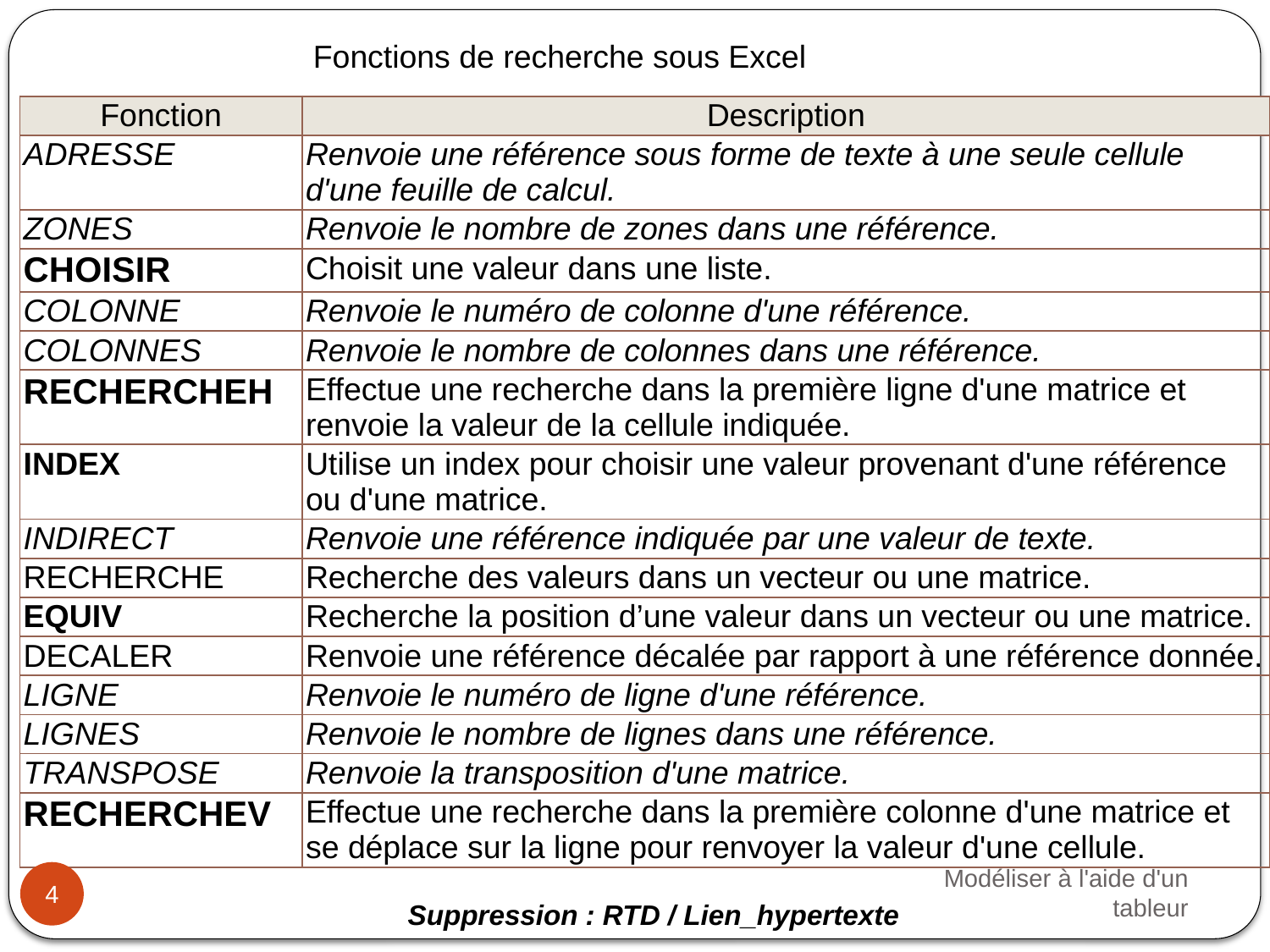

Fonctions de recherche sous Excel
| Fonction | Description |
| --- | --- |
| ADRESSE | Renvoie une référence sous forme de texte à une seule cellule d'une feuille de calcul. |
| ZONES | Renvoie le nombre de zones dans une référence. |
| CHOISIR | Choisit une valeur dans une liste. |
| COLONNE | Renvoie le numéro de colonne d'une référence. |
| COLONNES | Renvoie le nombre de colonnes dans une référence. |
| RECHERCHEH | Effectue une recherche dans la première ligne d'une matrice et renvoie la valeur de la cellule indiquée. |
| INDEX | Utilise un index pour choisir une valeur provenant d'une référence ou d'une matrice. |
| INDIRECT | Renvoie une référence indiquée par une valeur de texte. |
| RECHERCHE | Recherche des valeurs dans un vecteur ou une matrice. |
| EQUIV | Recherche la position d’une valeur dans un vecteur ou une matrice. |
| DECALER | Renvoie une référence décalée par rapport à une référence donnée. |
| LIGNE | Renvoie le numéro de ligne d'une référence. |
| LIGNES | Renvoie le nombre de lignes dans une référence. |
| TRANSPOSE | Renvoie la transposition d'une matrice. |
| RECHERCHEV | Effectue une recherche dans la première colonne d'une matrice et se déplace sur la ligne pour renvoyer la valeur d'une cellule. |
Modéliser à l'aide d'un tableur
4
Suppression : RTD / Lien_hypertexte